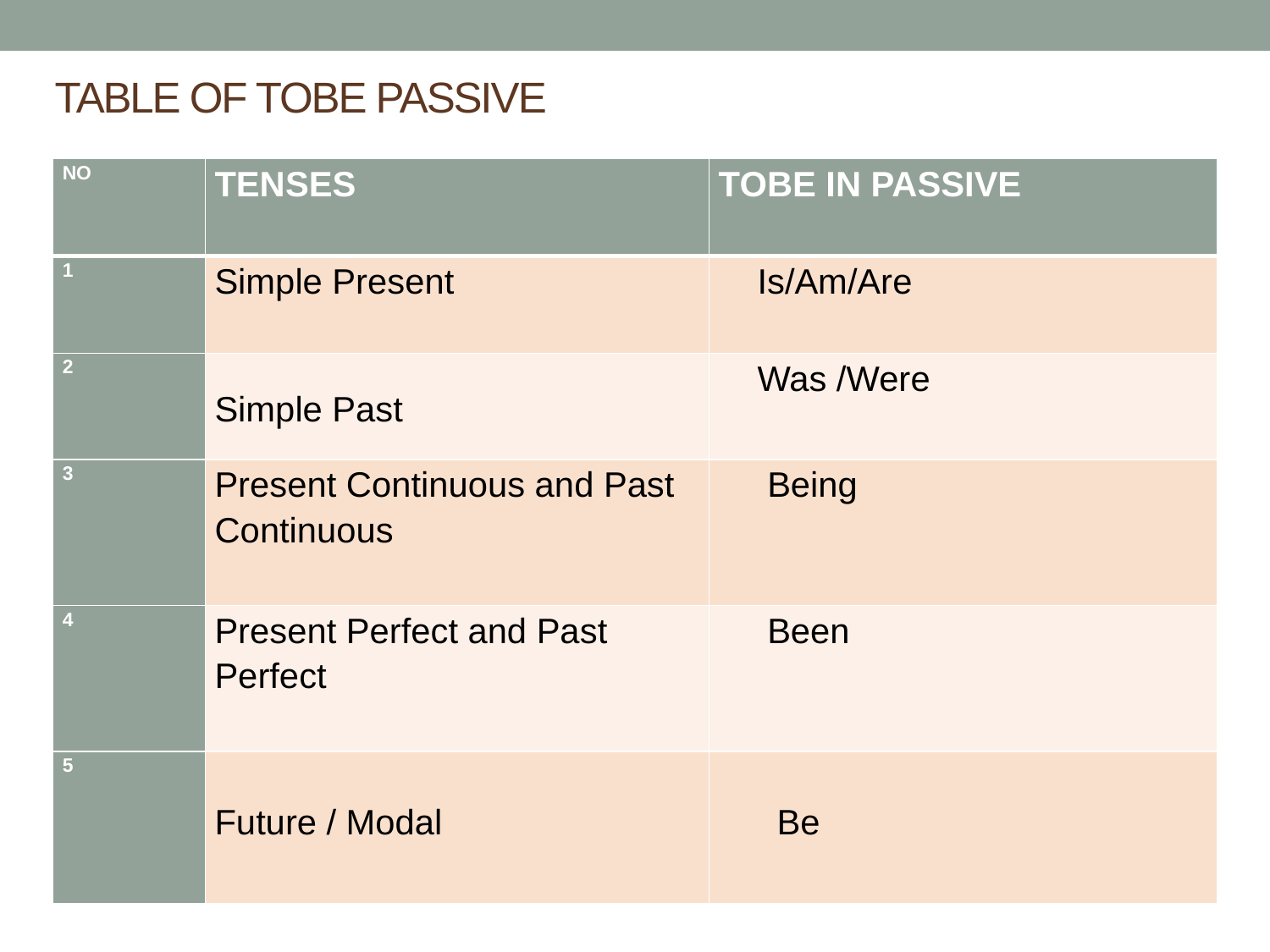

# TABLE OF TOBE PASSIVE
| NO | TENSES | TOBE IN PASSIVE |
| --- | --- | --- |
| 1 | Simple Present | Is/Am/Are |
| 2 | Simple Past | Was /Were |
| 3 | Present Continuous and Past Continuous | Being |
| 4 | Present Perfect and Past Perfect | Been |
| 5 | Future / Modal | Be |